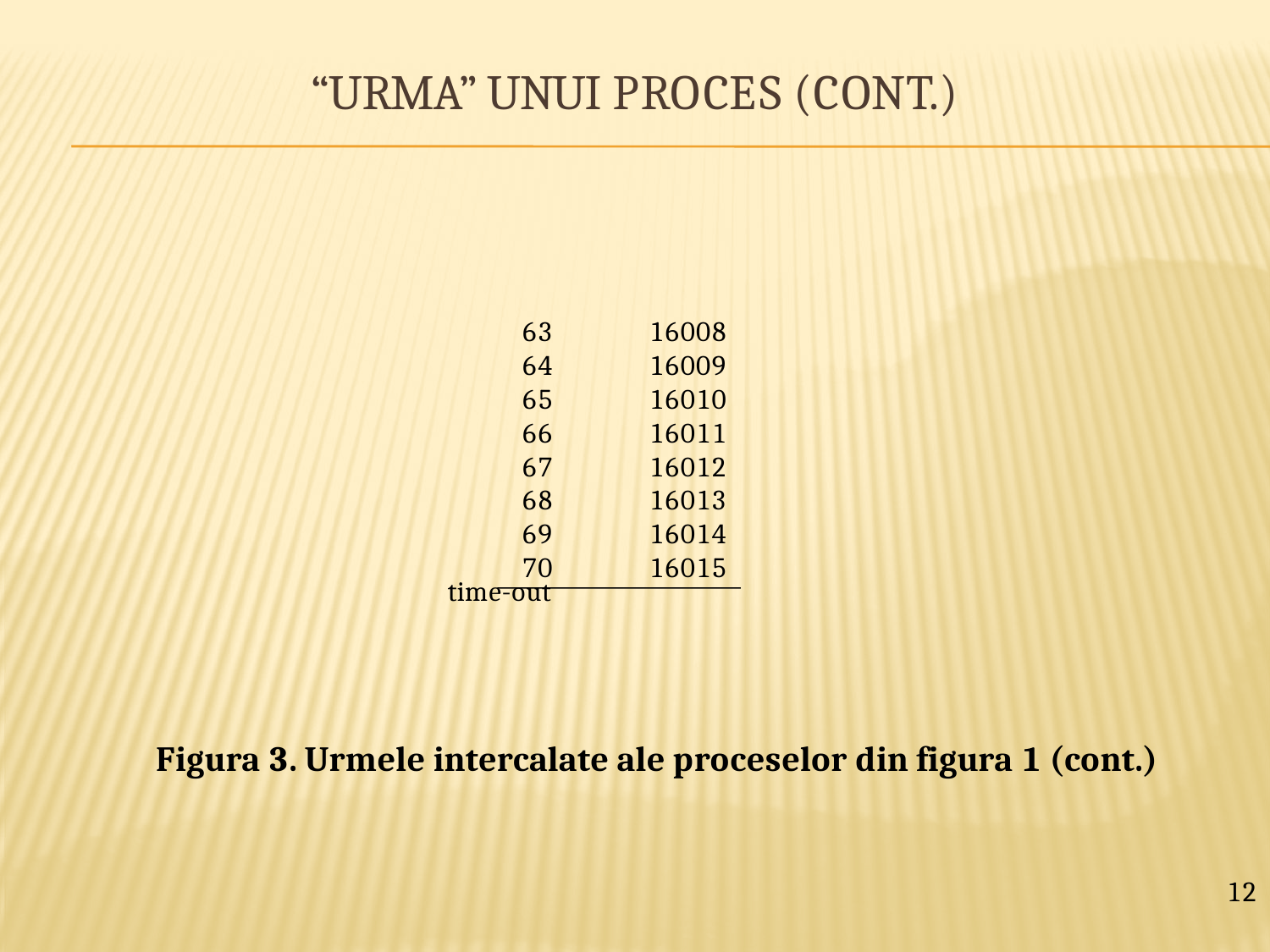

# “Urma” unui proces (cont.)
63	16008
64	16009
65	16010
66	16011
67	16012
68	16013
69	16014
70	16015
time-out

Figura 3. Urmele intercalate ale proceselor din figura 1 (cont.)
12